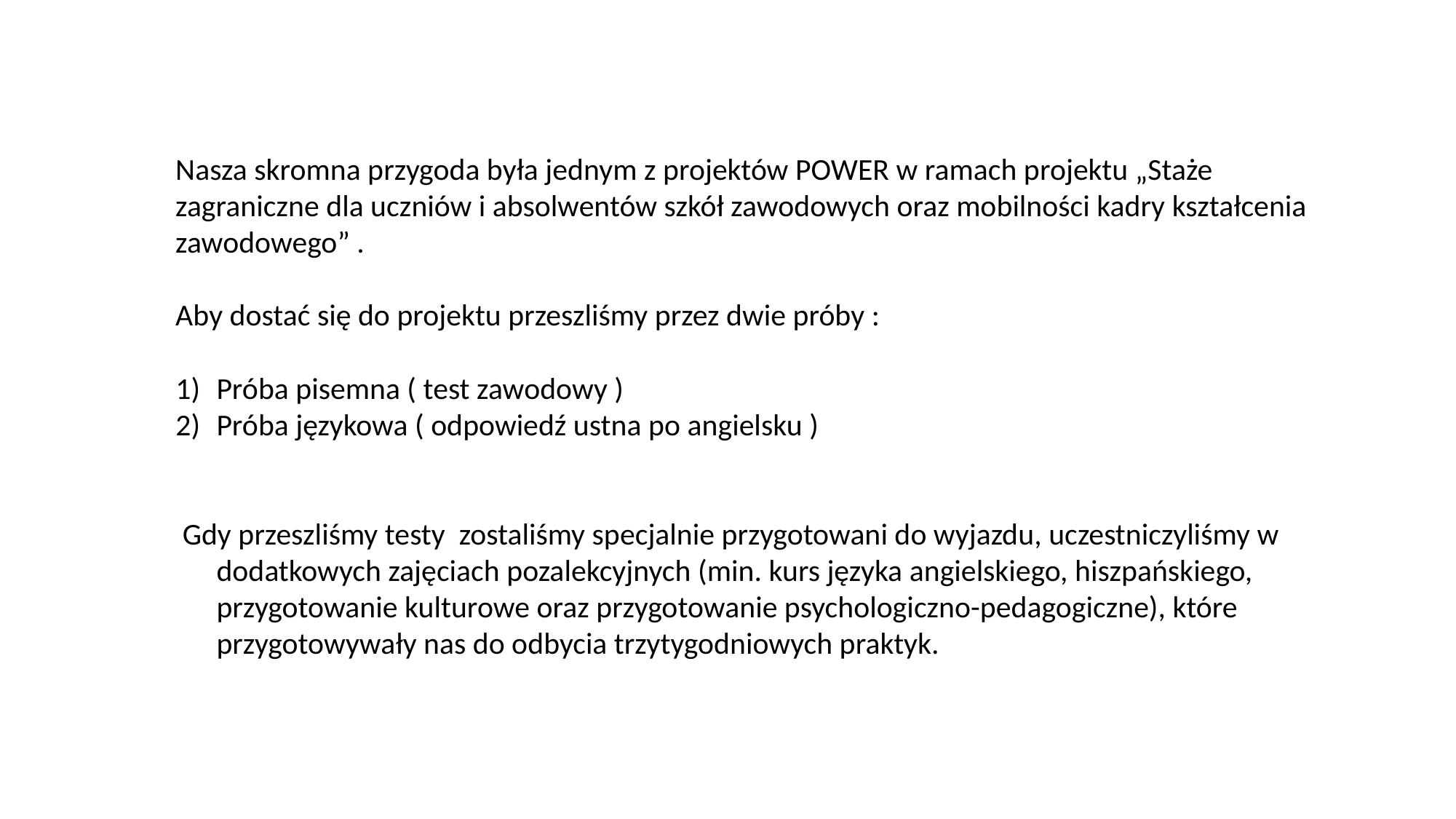

Nasza skromna przygoda była jednym z projektów POWER w ramach projektu „Staże zagraniczne dla uczniów i absolwentów szkół zawodowych oraz mobilności kadry kształcenia zawodowego” .

Aby dostać się do projektu przeszliśmy przez dwie próby :

Próba pisemna ( test zawodowy )
Próba językowa ( odpowiedź ustna po angielsku )

 Gdy przeszliśmy testy  zostaliśmy specjalnie przygotowani do wyjazdu, uczestniczyliśmy w dodatkowych zajęciach pozalekcyjnych (min. kurs języka angielskiego, hiszpańskiego, przygotowanie kulturowe oraz przygotowanie psychologiczno-pedagogiczne), które przygotowywały nas do odbycia trzytygodniowych praktyk.